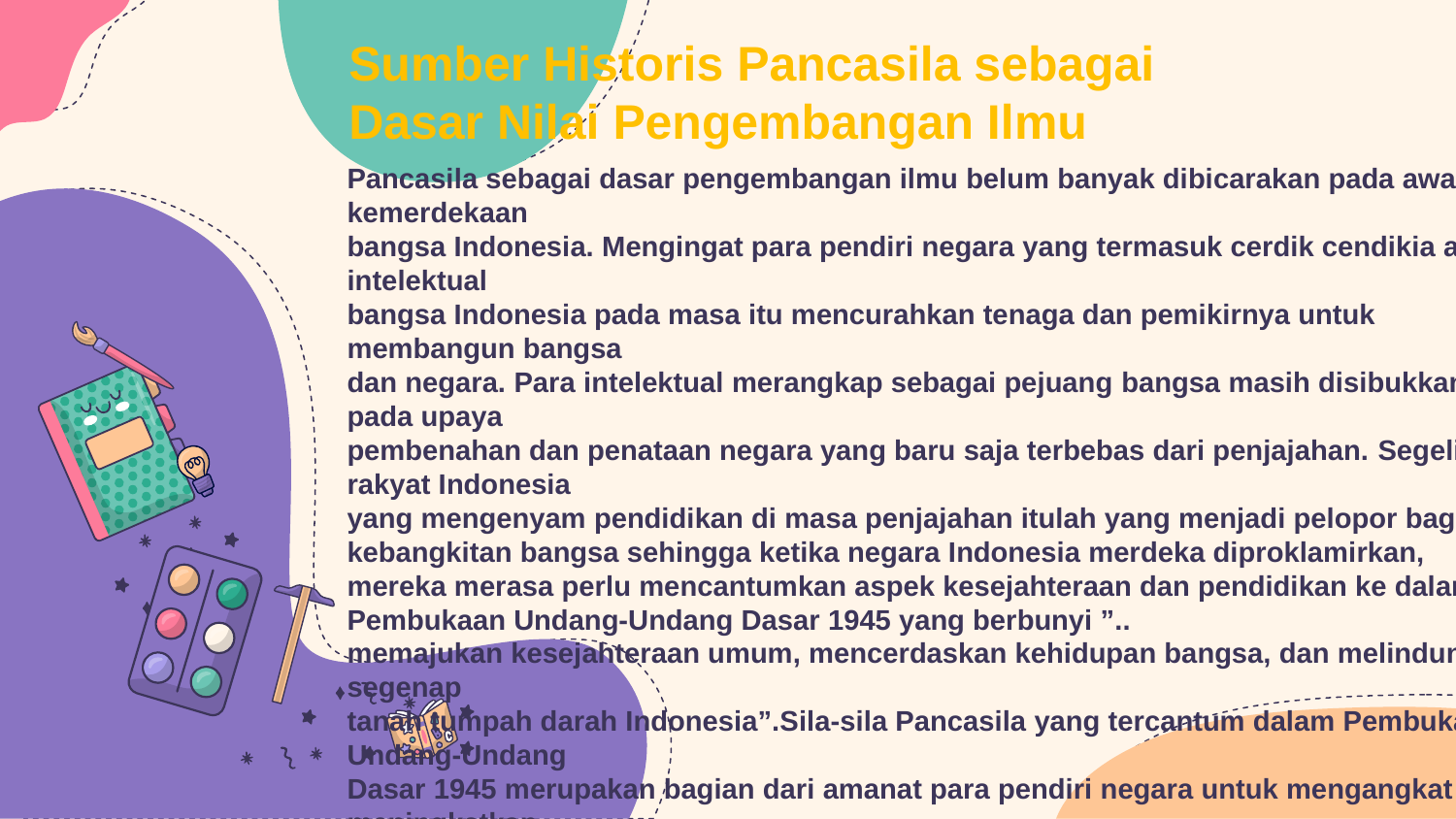

# Sumber Historis Pancasila sebagai Dasar Nilai Pengembangan Ilmu
Pancasila sebagai dasar pengembangan ilmu belum banyak dibicarakan pada awal kemerdekaan
bangsa Indonesia. Mengingat para pendiri negara yang termasuk cerdik cendikia atau intelektual
bangsa Indonesia pada masa itu mencurahkan tenaga dan pemikirnya untuk membangun bangsa
dan negara. Para intelektual merangkap sebagai pejuang bangsa masih disibukkan pada upaya
pembenahan dan penataan negara yang baru saja terbebas dari penjajahan. Segelintir rakyat Indonesia
yang mengenyam pendidikan di masa penjajahan itulah yang menjadi pelopor bagi kebangkitan bangsa sehingga ketika negara Indonesia merdeka diproklamirkan, mereka merasa perlu mencantumkan aspek kesejahteraan dan pendidikan ke dalam Pembukaan Undang-Undang Dasar 1945 yang berbunyi ”..
memajukan kesejahteraan umum, mencerdaskan kehidupan bangsa, dan melindungi segenap
tanah tumpah darah Indonesia”.Sila-sila Pancasila yang tercantum dalam Pembukaan Undang-Undang
Dasar 1945 merupakan bagian dari amanat para pendiri negara untuk mengangkat dan meningkatkan
serta memajukan kesejahteraan bangsa Indonesia dalam artian mengatkan perekonomian dan pengembangan ilmu pengetahuan yang dapat mengangkat harkat dan martabat bangsa
Indonesia agar setara dengan bangsa-bangsa lain di dunia.